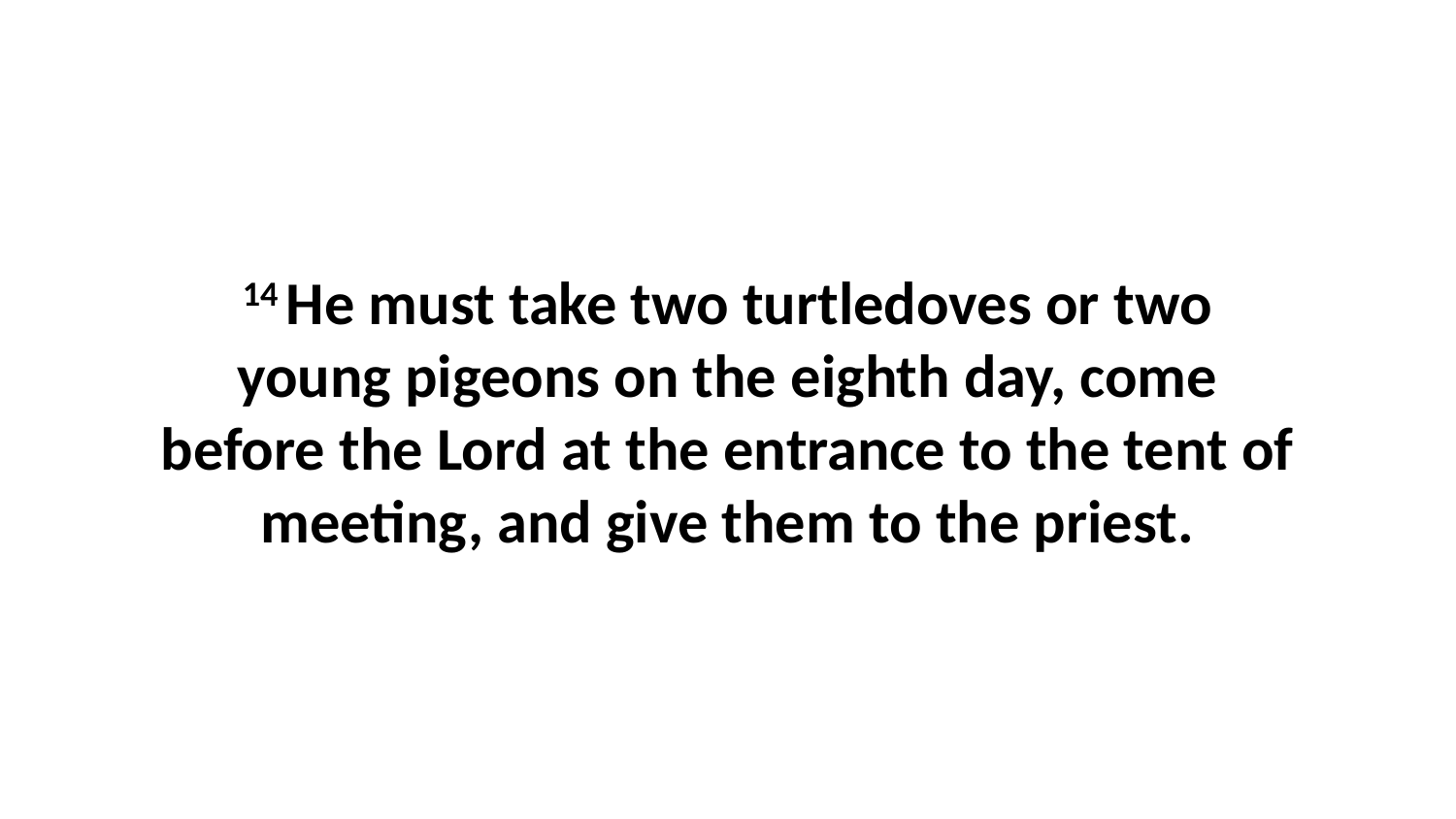

14 He must take two turtledoves or two young pigeons on the eighth day, come before the Lord at the entrance to the tent of meeting, and give them to the priest.